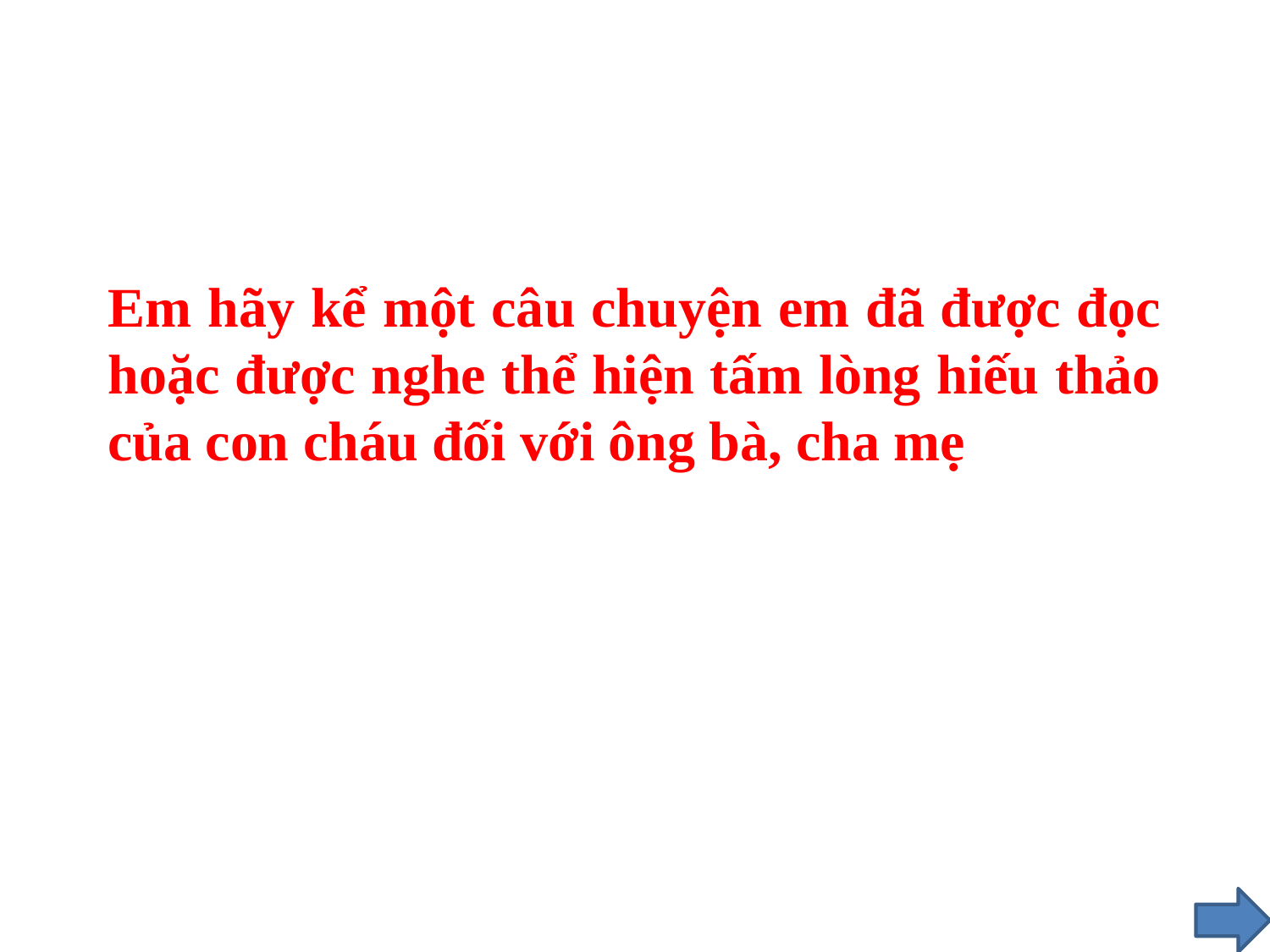

# Em hãy kể một câu chuyện em đã được đọc hoặc được nghe thể hiện tấm lòng hiếu thảo của con cháu đối với ông bà, cha mẹ